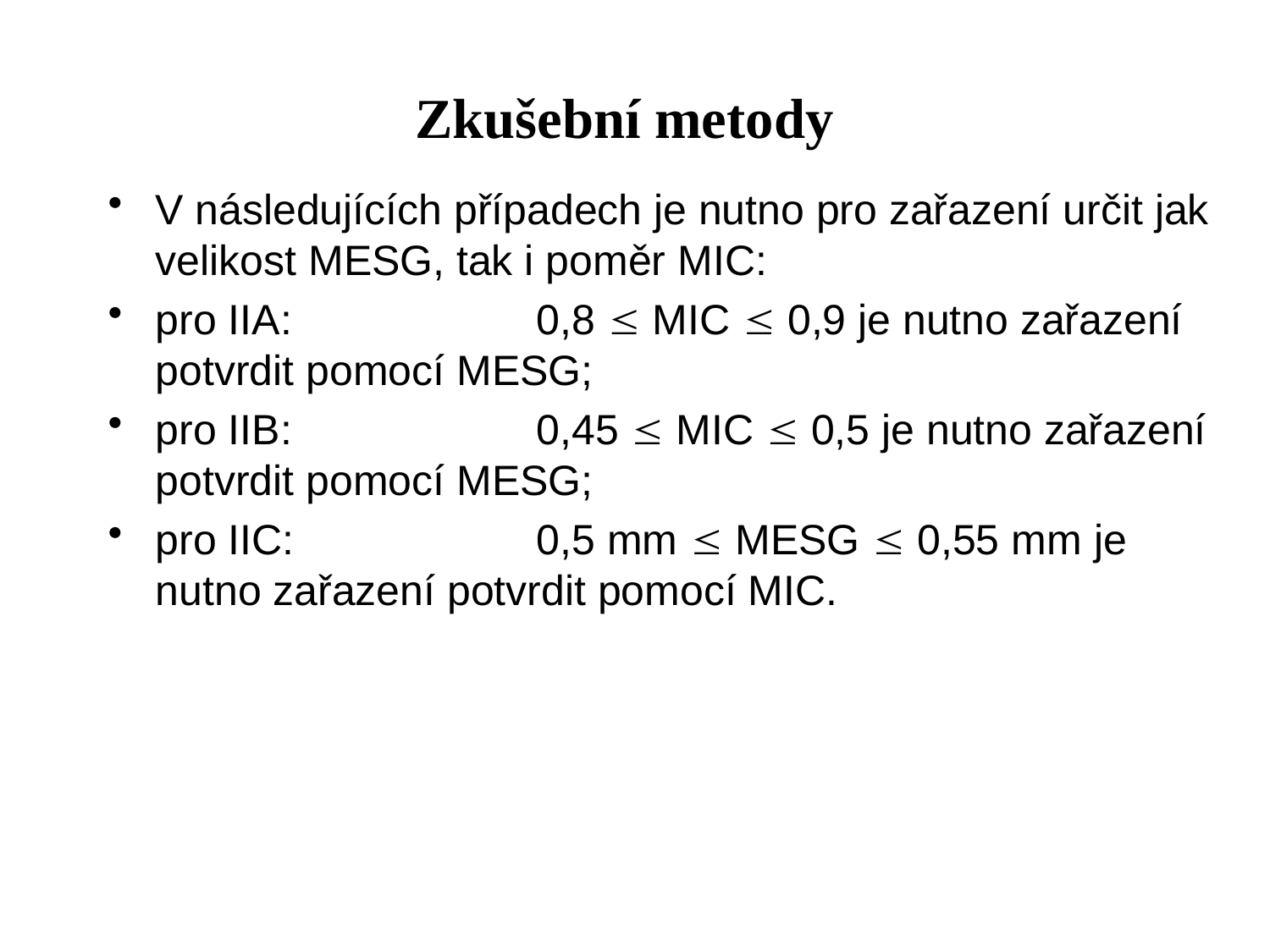

# Zkušební metody
V následujících případech je nutno pro zařazení určit jak velikost MESG, tak i poměr MIC:
pro IIA:		0,8 ≤ MIC ≤ 0,9 je nutno zařazení potvrdit pomocí MESG;
pro IIB:		0,45 ≤ MIC ≤ 0,5 je nutno zařazení potvrdit pomocí MESG;
pro IIC:		0,5 mm ≤ MESG ≤ 0,55 mm je nutno zařazení potvrdit pomocí MIC.